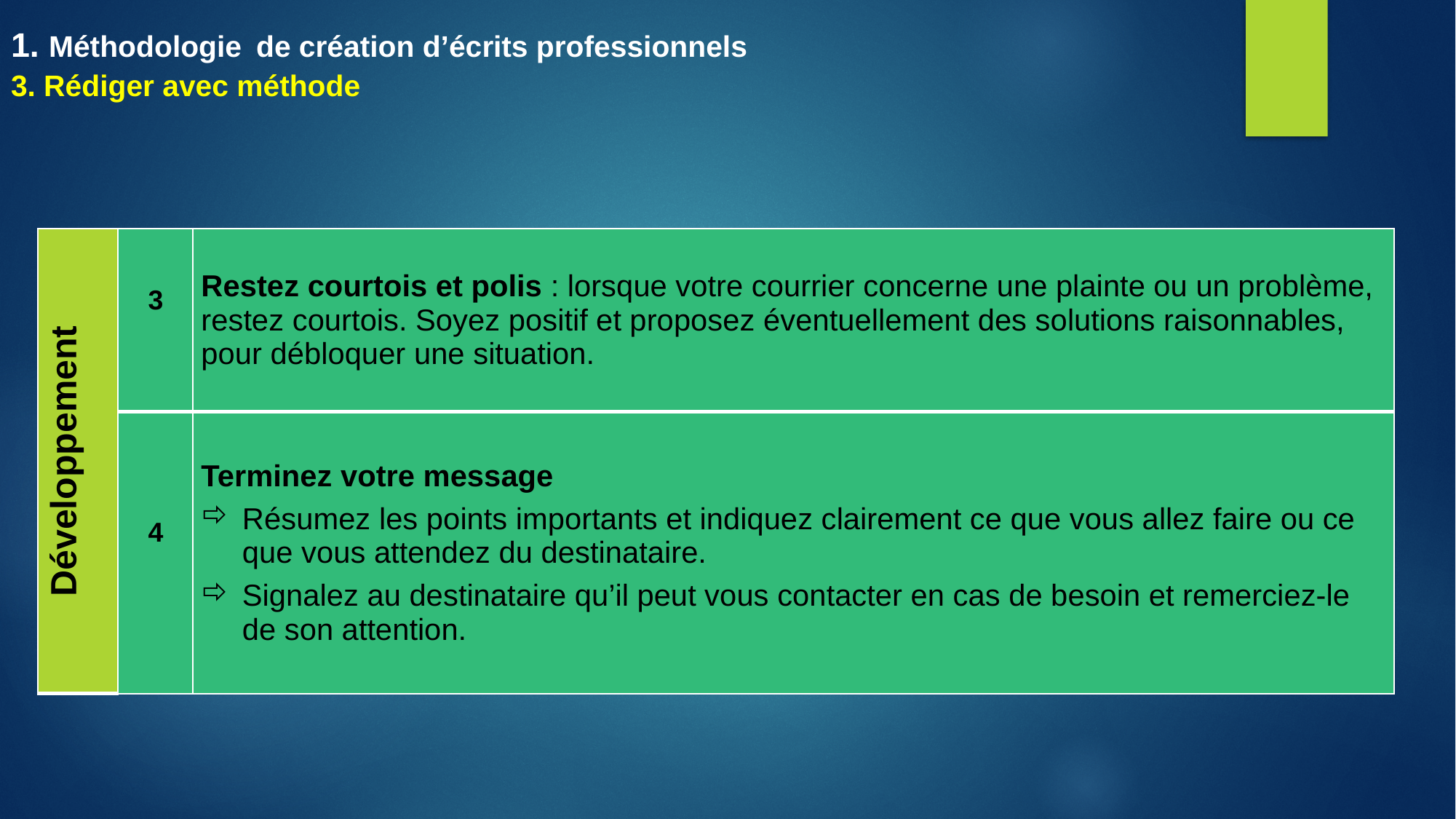

# 1. Méthodologie de création d’écrits professionnels 3. Rédiger avec méthode
| Développement | 3 | Restez courtois et polis : lorsque votre courrier concerne une plainte ou un problème, restez courtois. Soyez positif et proposez éventuellement des solutions raisonnables, pour débloquer une situation. |
| --- | --- | --- |
|  | 4 | Terminez votre message Résumez les points importants et indiquez clairement ce que vous allez faire ou ce que vous attendez du destinataire. Signalez au destinataire qu’il peut vous contacter en cas de besoin et remerciez-le de son attention. |